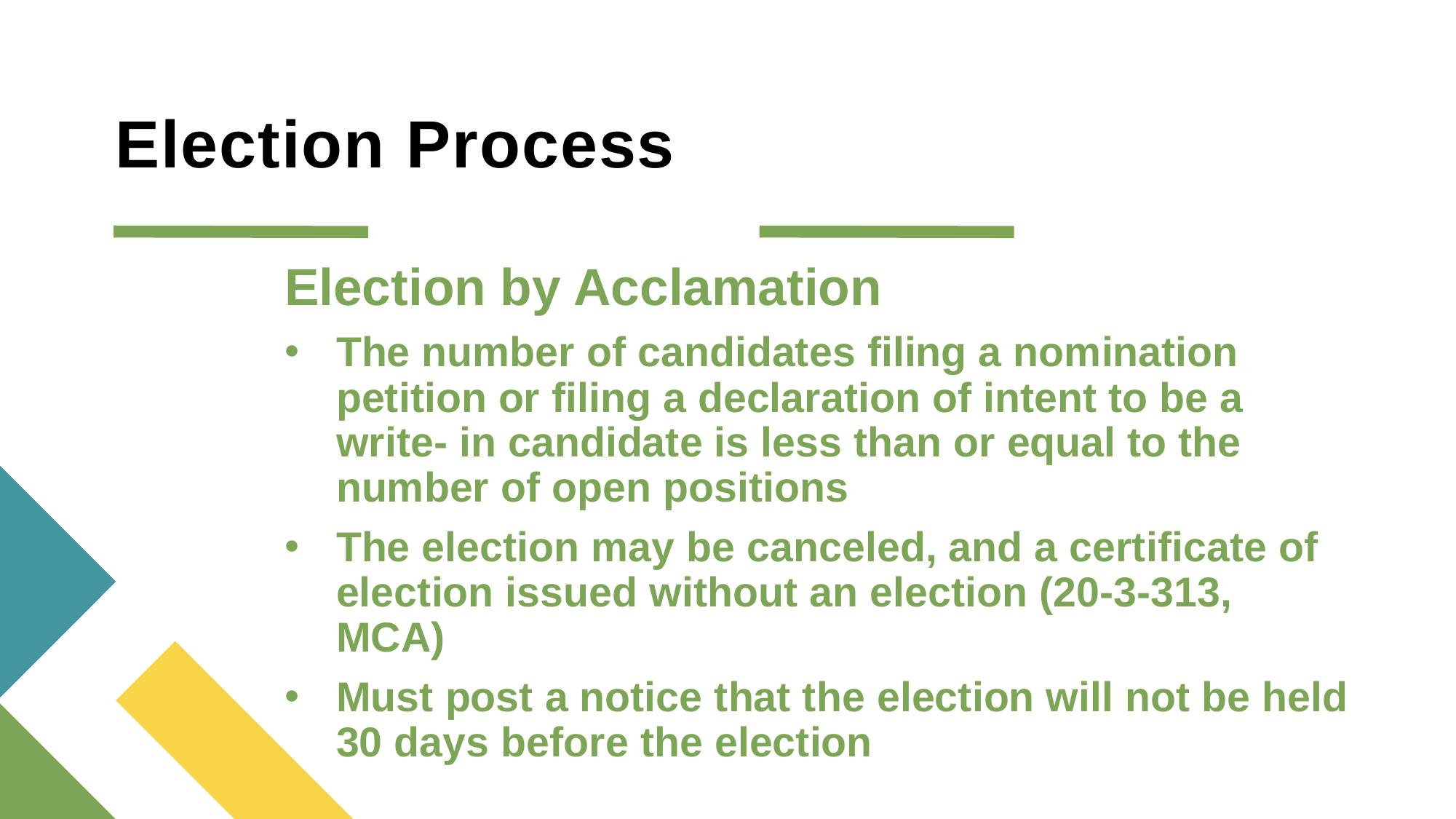

# Election Process
Election by Acclamation
The number of candidates filing a nomination petition or filing a declaration of intent to be a write- in candidate is less than or equal to the number of open positions
The election may be canceled, and a certificate of election issued without an election (20-3-313, MCA)
Must post a notice that the election will not be held 30 days before the election